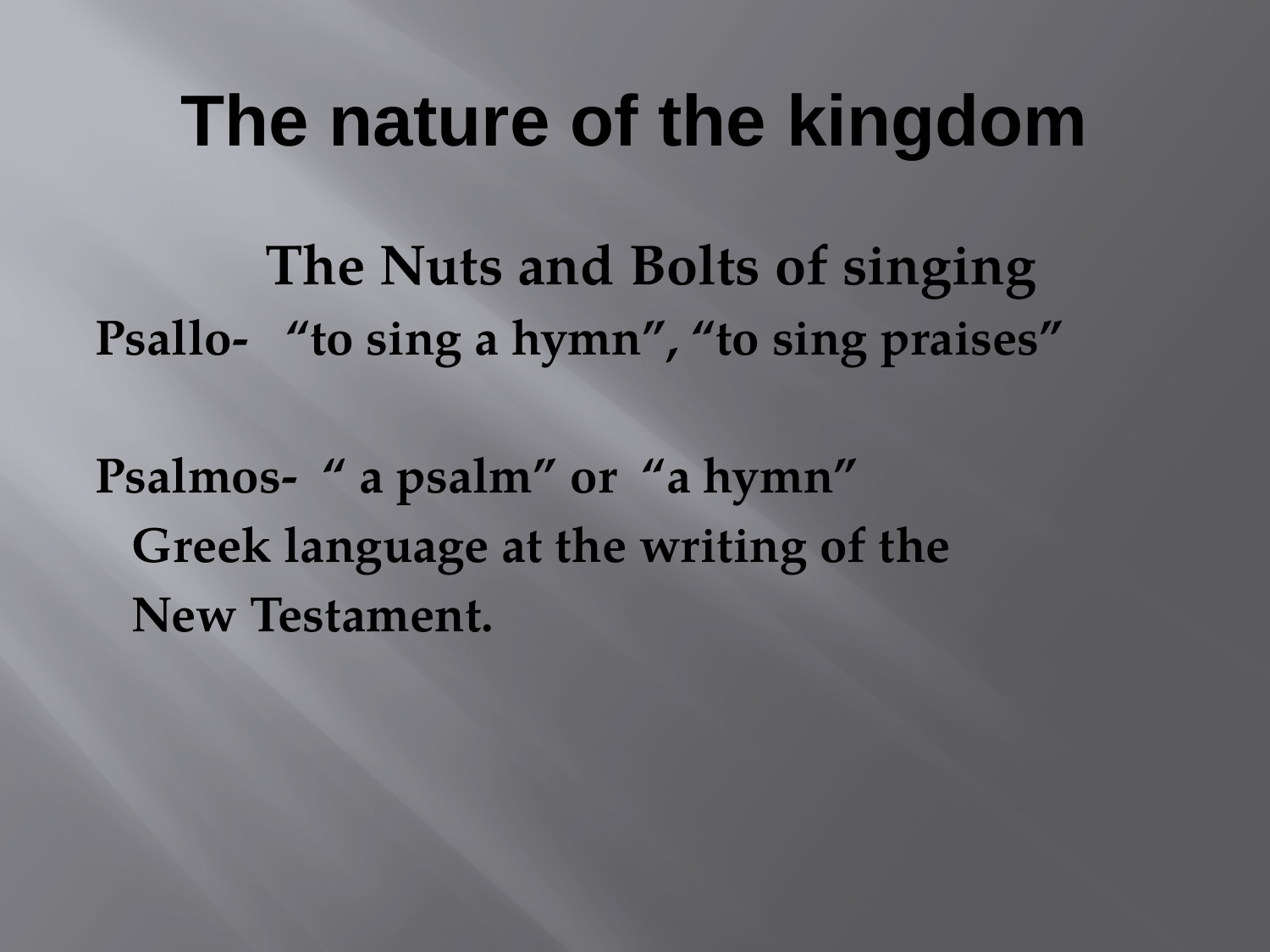

# The nature of the kingdom
            The Nuts and Bolts of singing
Psallo-   “to sing a hymn”, “to sing praises”

Psalmos-  “ a psalm” or  “a hymn”
   Greek language at the writing of the
   New Testament.